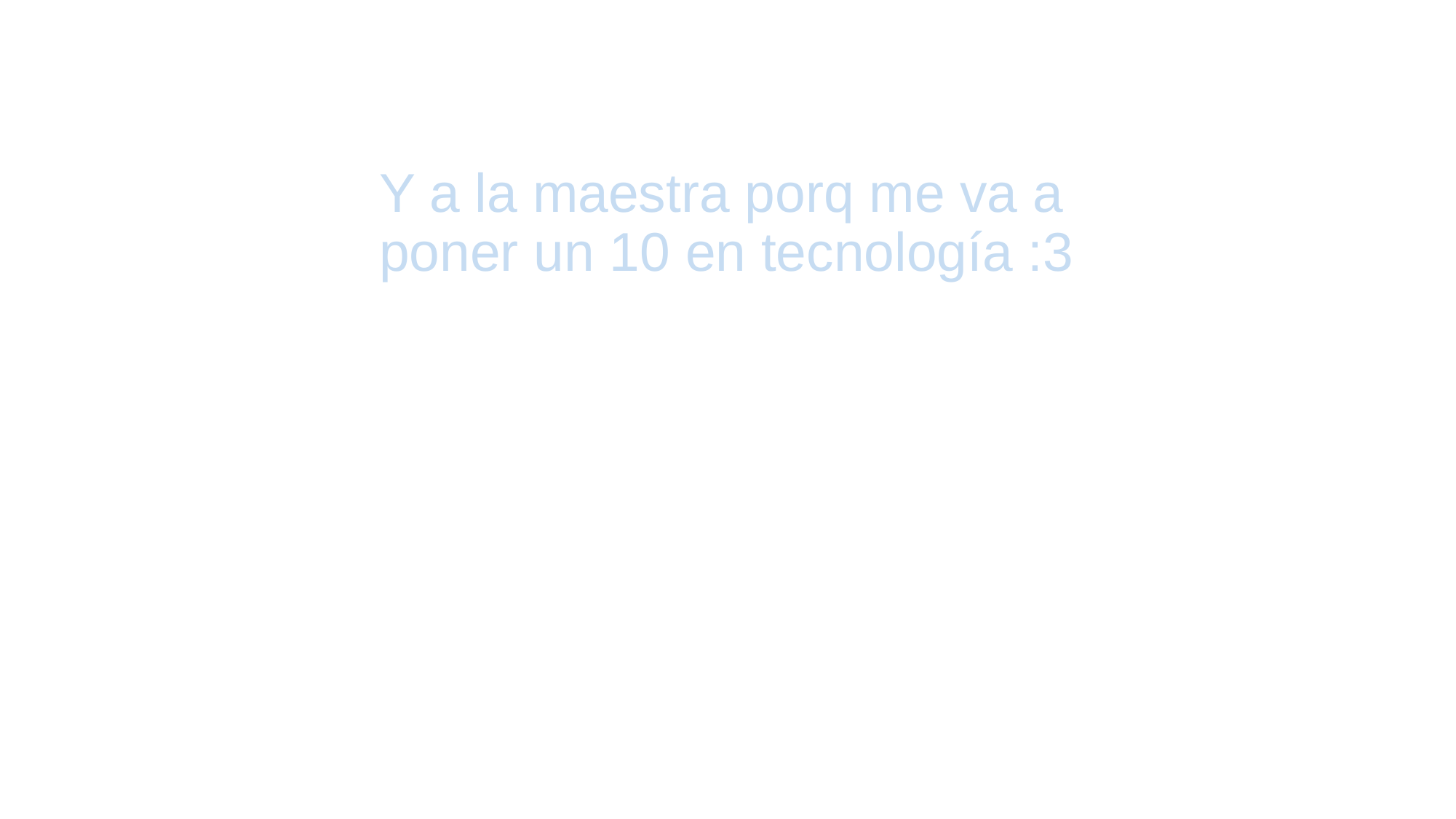

# Y a la maestra porq me va a poner un 10 en tecnología :3